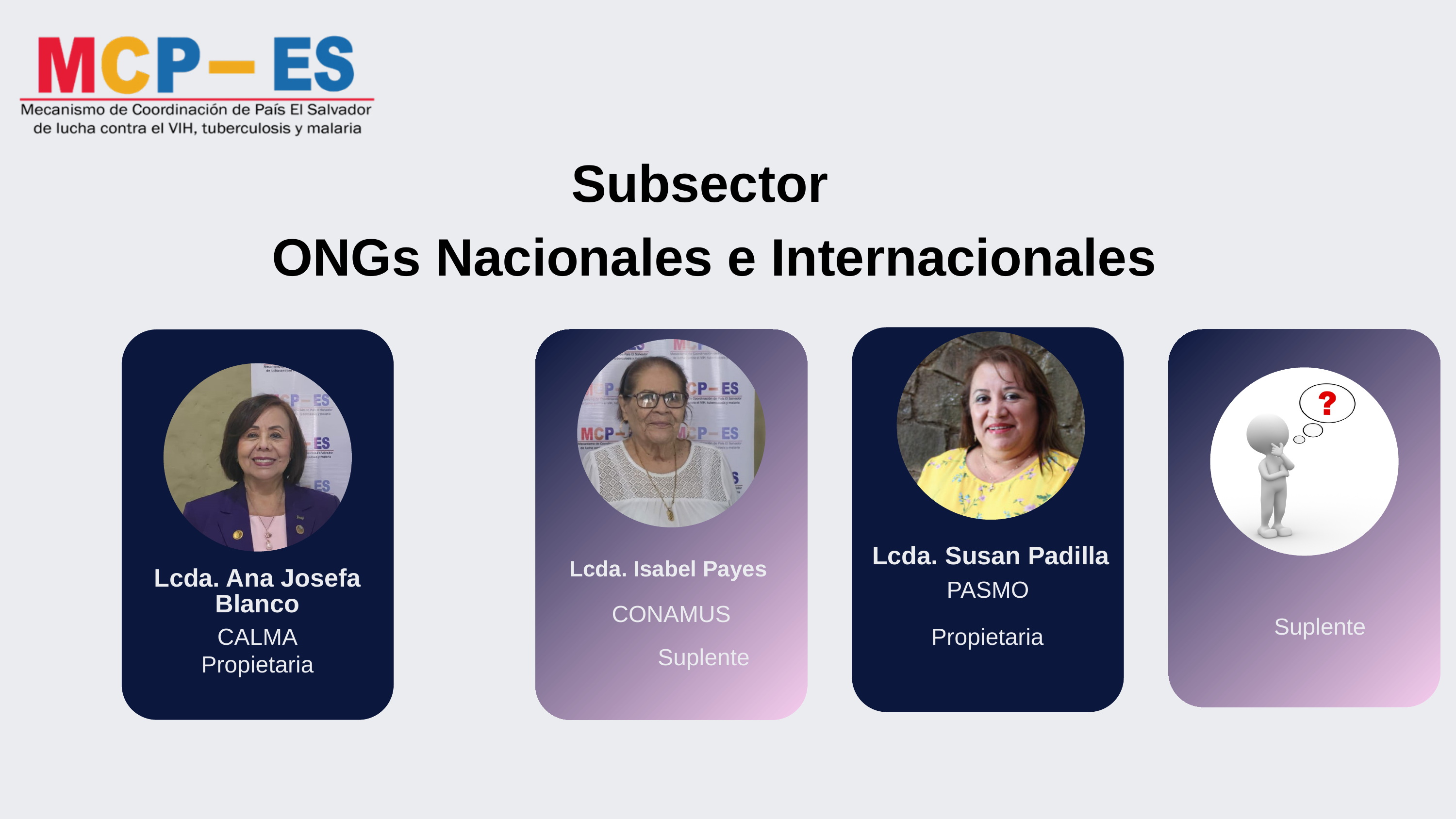

Subsector
 ONGs Nacionales e Internacionales

Lcda. Susan Padilla
Lcda. Isabel Payes
Lcda. Ana Josefa Blanco

PASMO

CONAMUS
Suplente
CALMA
Propietaria
Suplente
Propietaria